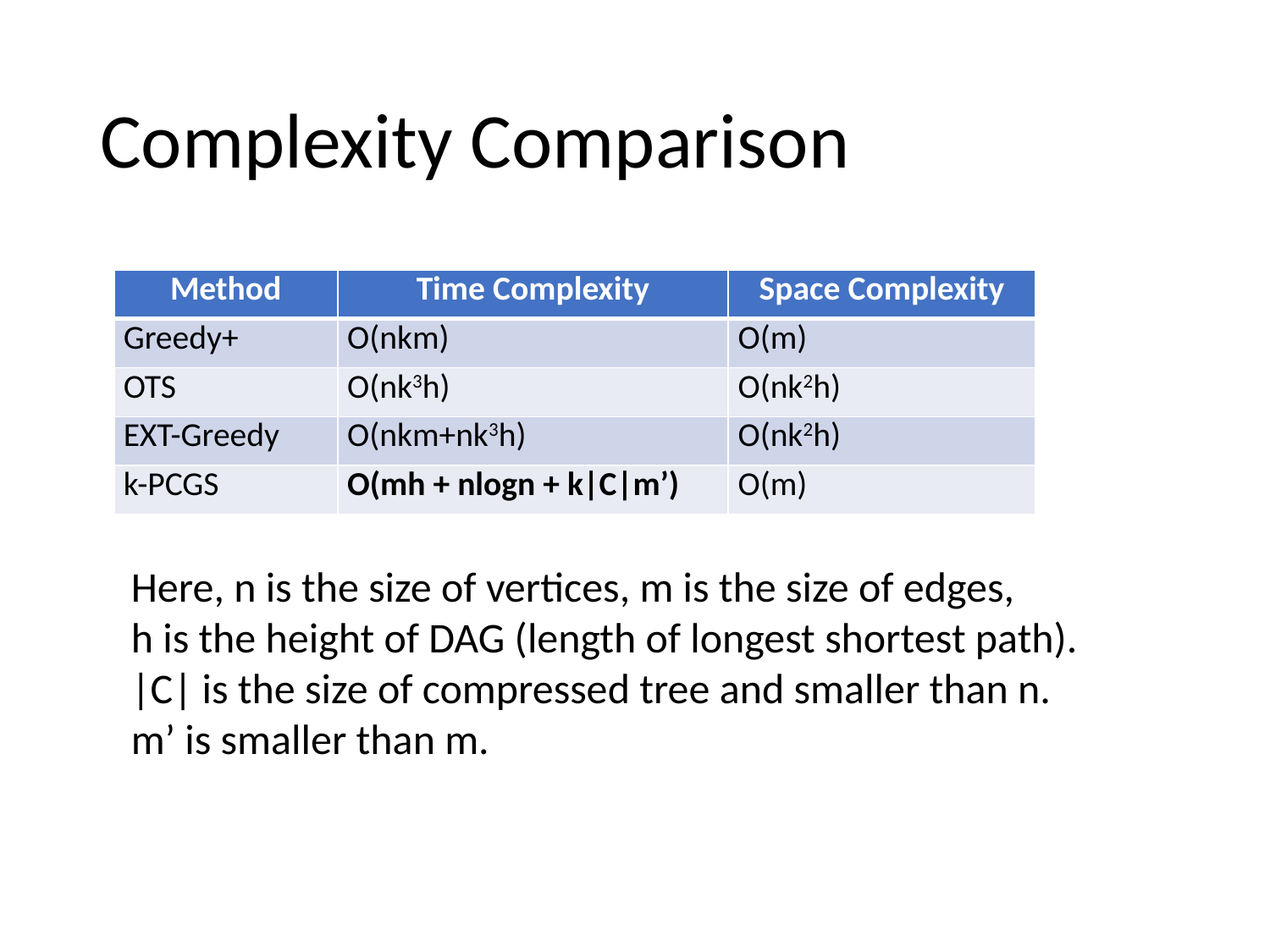

# Complexity Comparison
| Method | Time Complexity | Space Complexity |
| --- | --- | --- |
| Greedy+ | O(nkm) | O(m) |
| OTS | O(nk3h) | O(nk2h) |
| EXT-Greedy | O(nkm+nk3h) | O(nk2h) |
| k-PCGS | O(mh + nlogn + k|C|m’) | O(m) |
Here, n is the size of vertices, m is the size of edges,
h is the height of DAG (length of longest shortest path).
|C| is the size of compressed tree and smaller than n.
m’ is smaller than m.